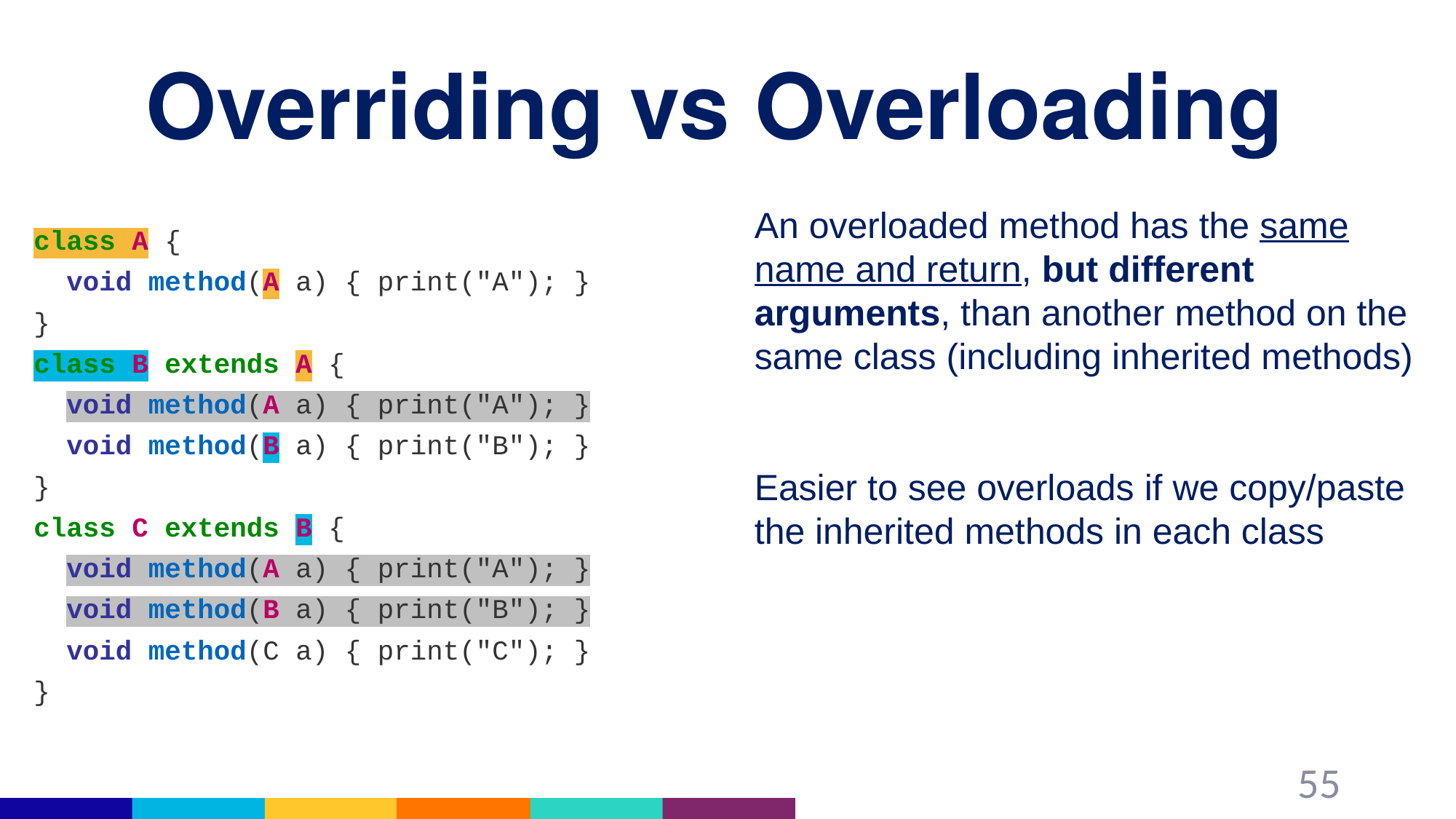

# Overriding vs Overloading

An overloaded method has the same name and return, but different arguments, than another method on the same class (including inherited methods)

Easier to see overloads if we copy/paste the inherited methods in each class

class A {
  void method(A a) { print("A"); }
}
class B extends A {
  void method(A a) { print("A"); }
  void method(B a) { print("B"); }
}
class C extends B {
  void method(A a) { print("A"); }
  void method(B a) { print("B"); }
  void method(C a) { print("C"); }
}
55